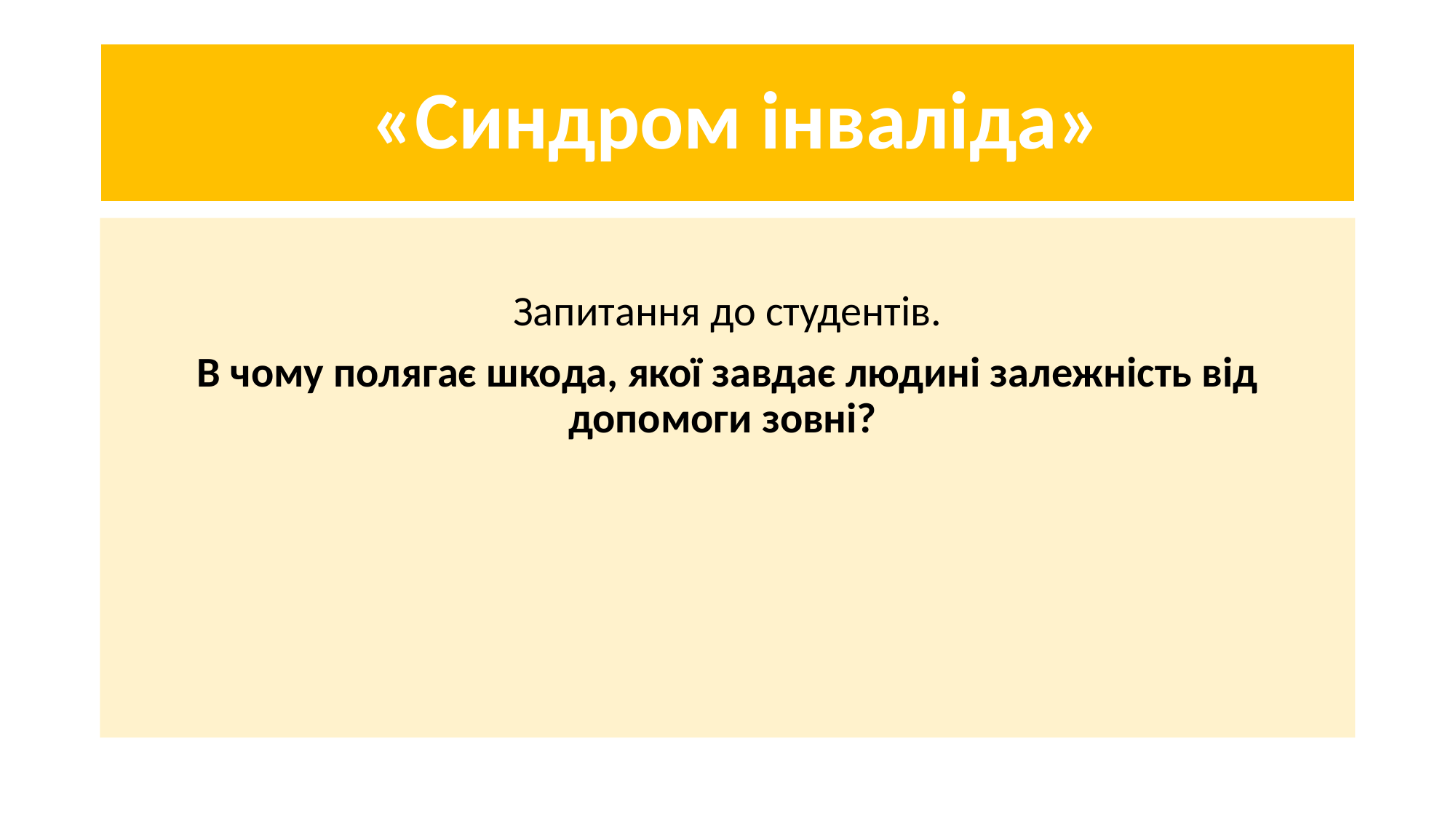

# «Синдром інваліда»

Запитання до студентів.
В чому полягає шкода, якої завдає людині залежність від допомоги зовні?